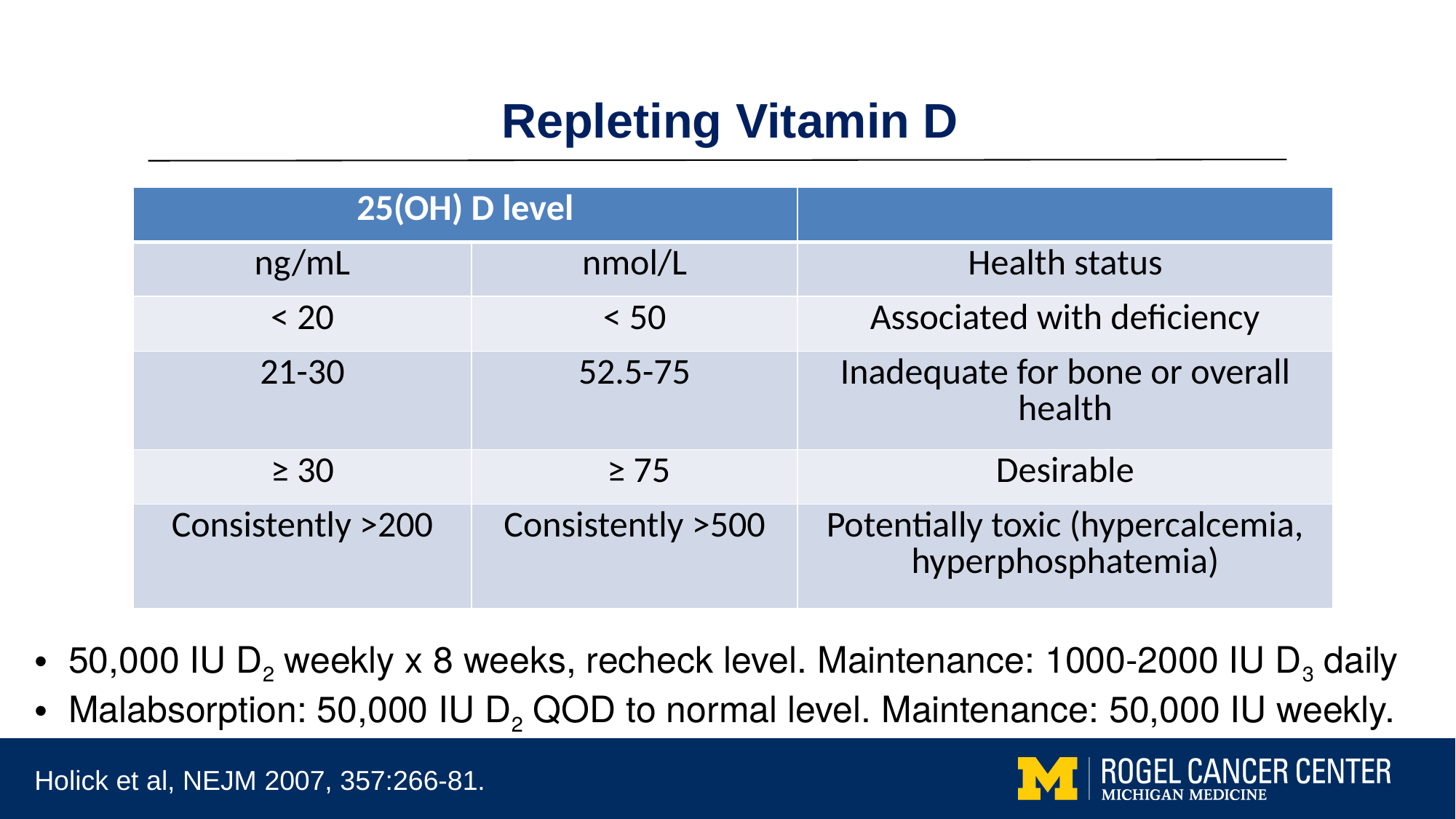

Repleting Vitamin D

| 25(OH) D level |  |  |
| --- | --- | --- |
| ng/mL | nmol/L | Health status |
| < 20 | < 50 | Associated with deficiency |
| 21-30 | 52.5-75 | Inadequate for bone or overall health |
| ≥ 30 | ≥ 75 | Desirable |
| Consistently >200 | Consistently >500 | Potentially toxic (hypercalcemia, hyperphosphatemia) |
50,000 IU D2 weekly x 8 weeks, recheck level. Maintenance: 1000-2000 IU D3 daily
Malabsorption: 50,000 IU D2 QOD to normal level. Maintenance: 50,000 IU weekly.
Holick et al, NEJM 2007, 357:266-81.